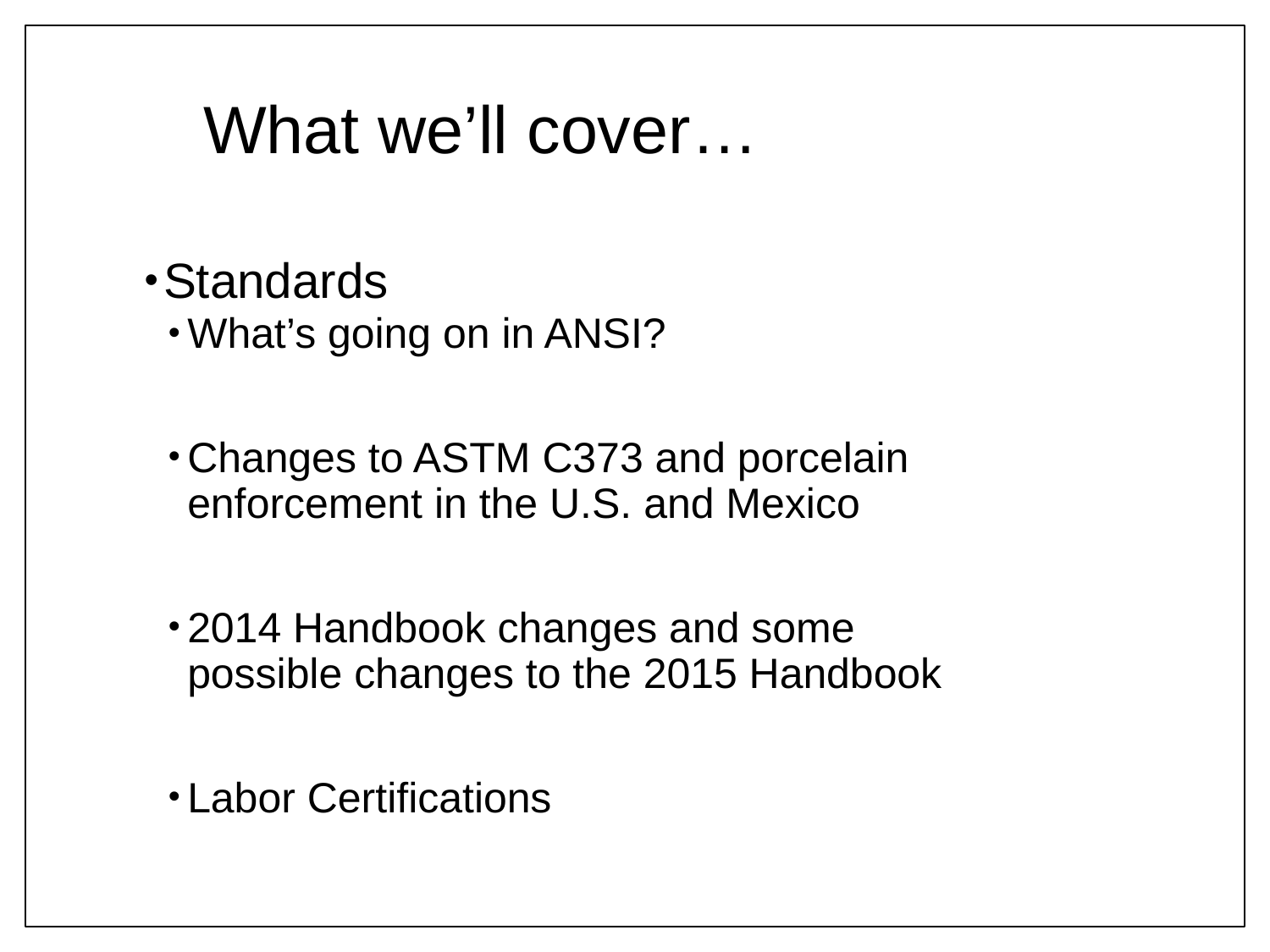

What we’ll cover…
Standards
What’s going on in ANSI?

Changes to ASTM C373 and porcelain enforcement in the U.S. and Mexico

2014 Handbook changes and some possible changes to the 2015 Handbook

Labor Certifications